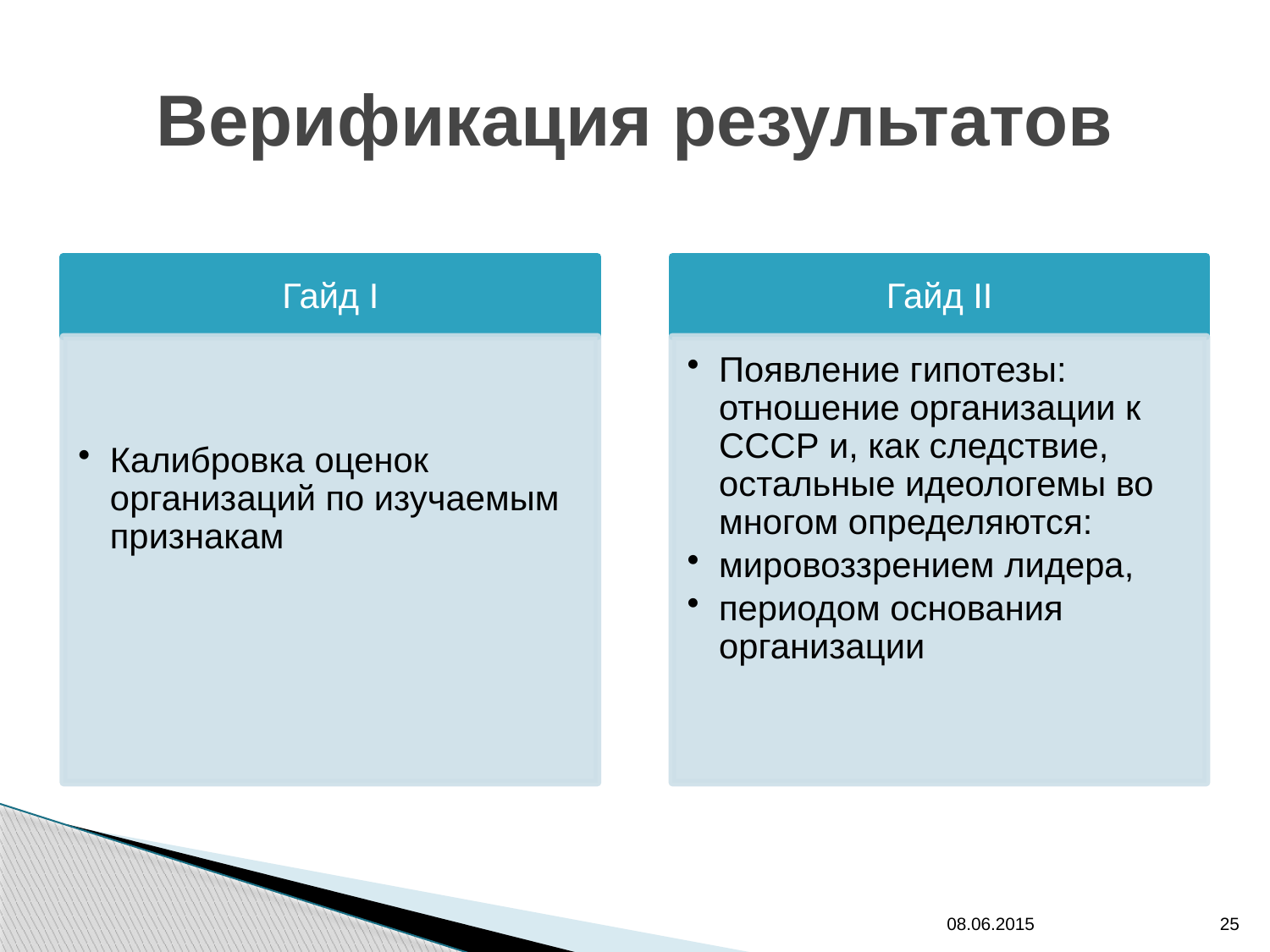

# Верификация результатов
Гайд I

Калибровка оценок организаций по изучаемым признакам
Гайд II
Появление гипотезы: отношение организации к СССР и, как следствие, остальные идеологемы во многом определяются:
мировоззрением лидера,
периодом основания организации
08.06.2015
25